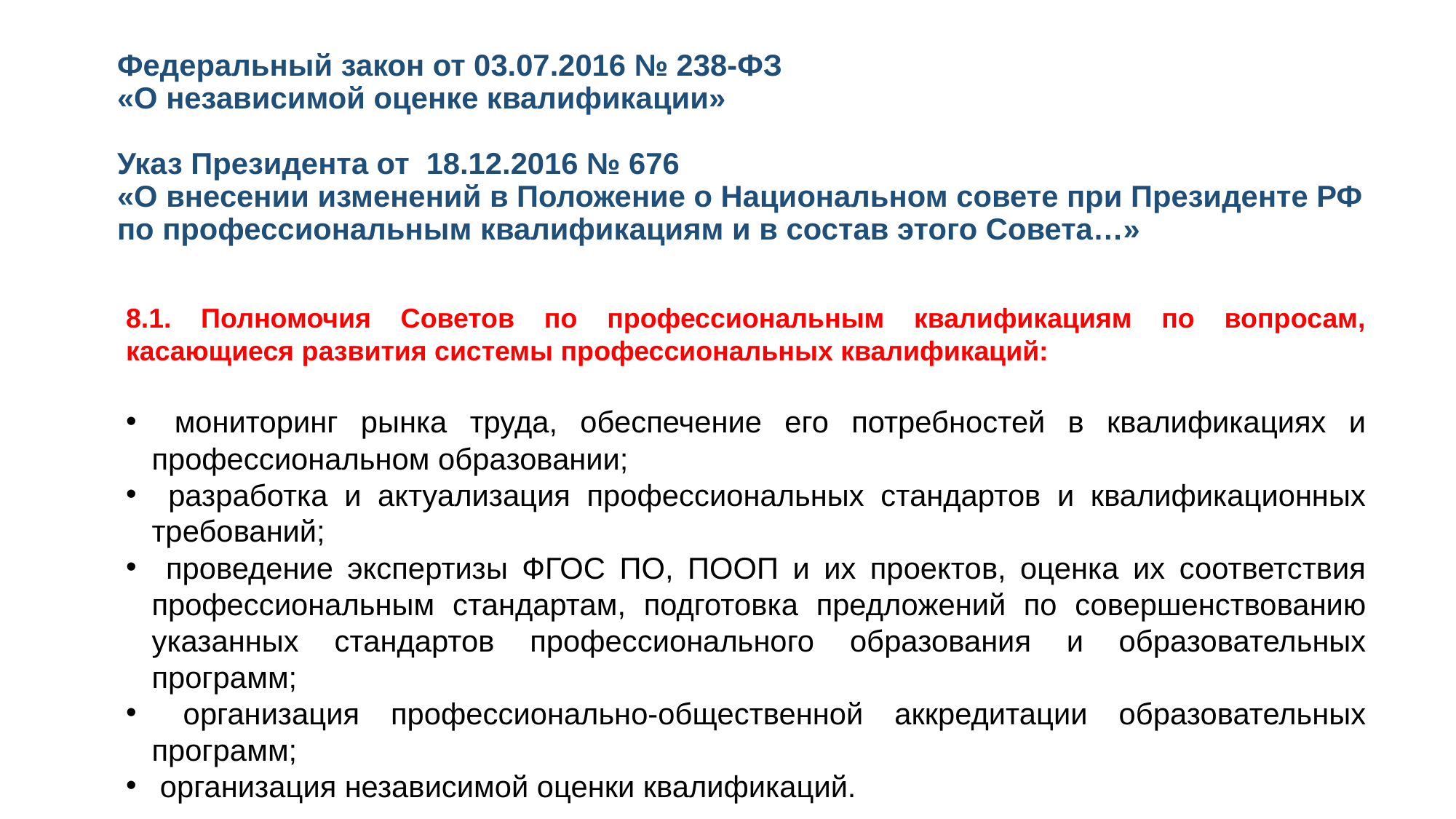

# Федеральный закон от 03.07.2016 № 238-ФЗ «О независимой оценке квалификации» Указ Президента от  18.12.2016 № 676 «О внесении изменений в Положение о Национальном совете при Президенте РФ по профессиональным квалификациям и в состав этого Совета…»
8.1. Полномочия Советов по профессиональным квалификациям по вопросам, касающиеся развития системы профессиональных квалификаций:

 мониторинг рынка труда, обеспечение его потребностей в квалификациях и профессиональном образовании;
 разработка и актуализация профессиональных стандартов и квалификационных требований;
 проведение экспертизы ФГОС ПО, ПООП и их проектов, оценка их соответствия профессиональным стандартам, подготовка предложений по совершенствованию указанных стандартов профессионального образования и образовательных программ;
 организация профессионально-общественной аккредитации образовательных программ;
 организация независимой оценки квалификаций.